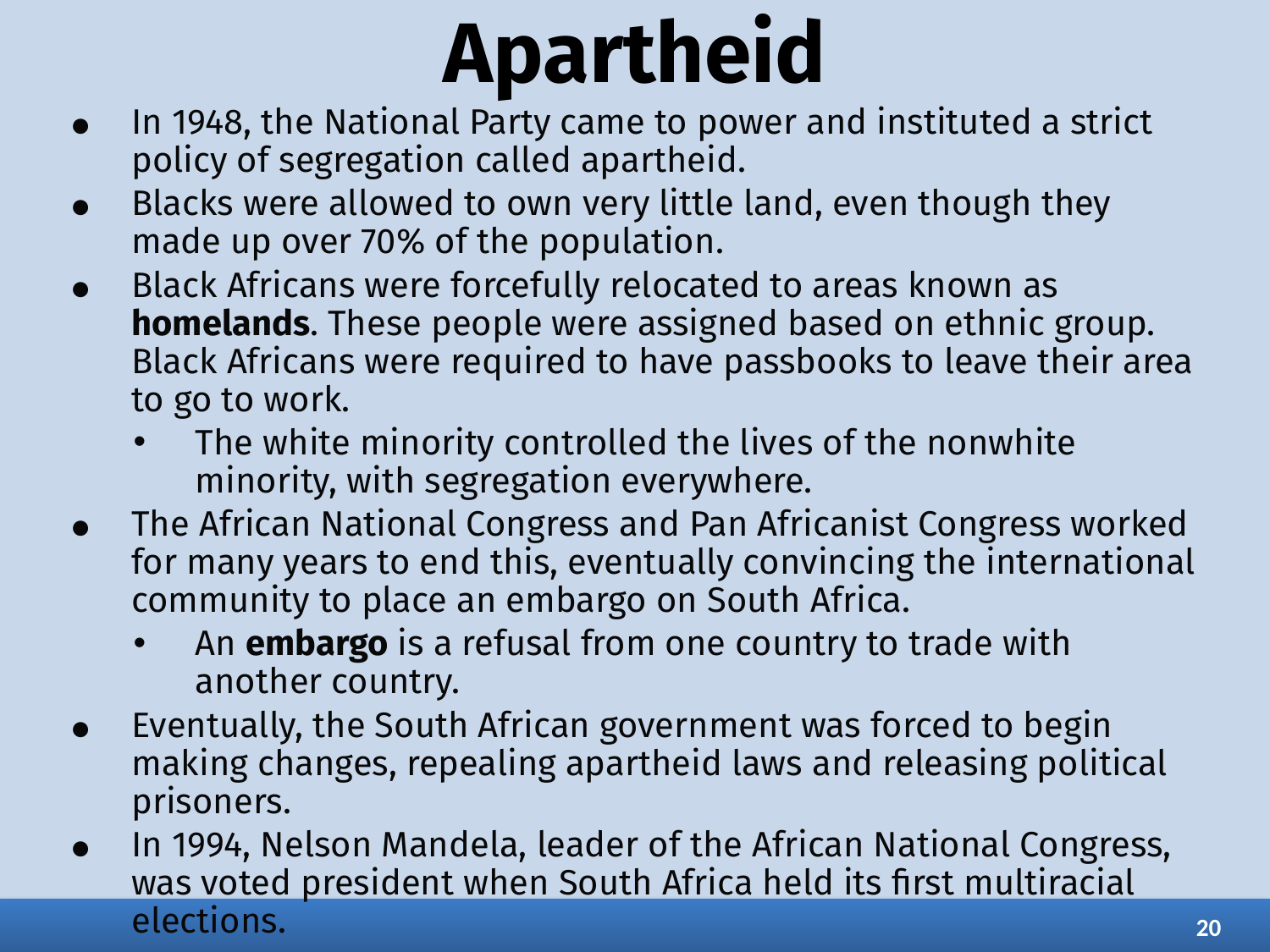

# Apartheid
In 1948, the National Party came to power and instituted a strict policy of segregation called apartheid.
Blacks were allowed to own very little land, even though they made up over 70% of the population.
Black Africans were forcefully relocated to areas known as homelands. These people were assigned based on ethnic group. Black Africans were required to have passbooks to leave their area to go to work.
The white minority controlled the lives of the nonwhite minority, with segregation everywhere.
The African National Congress and Pan Africanist Congress worked for many years to end this, eventually convincing the international community to place an embargo on South Africa.
An embargo is a refusal from one country to trade with another country.
Eventually, the South African government was forced to begin making changes, repealing apartheid laws and releasing political prisoners.
In 1994, Nelson Mandela, leader of the African National Congress, was voted president when South Africa held its first multiracial elections.
20